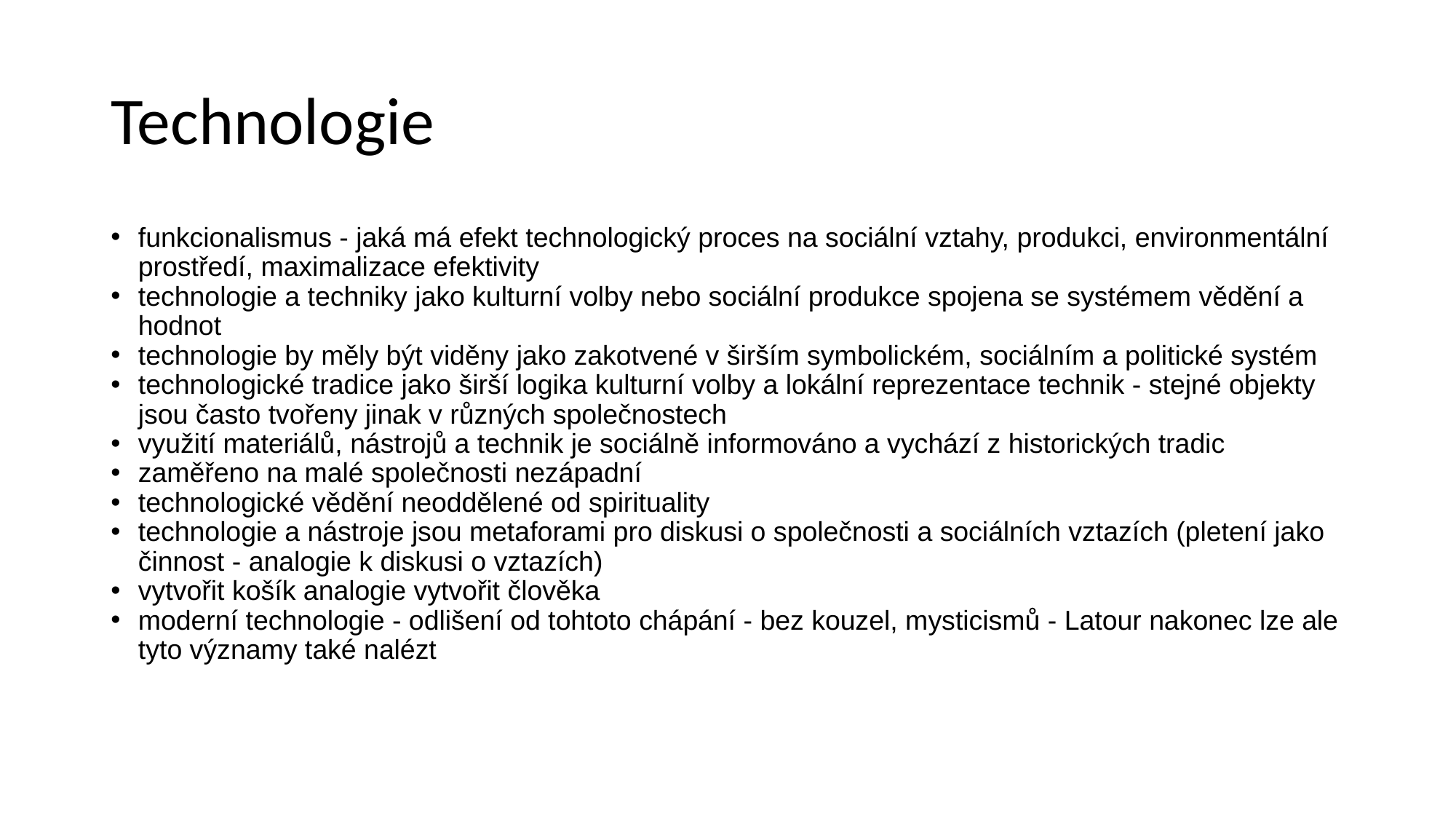

# Technologie
funkcionalismus - jaká má efekt technologický proces na sociální vztahy, produkci, environmentální prostředí, maximalizace efektivity
technologie a techniky jako kulturní volby nebo sociální produkce spojena se systémem vědění a hodnot
technologie by měly být viděny jako zakotvené v širším symbolickém, sociálním a politické systém
technologické tradice jako širší logika kulturní volby a lokální reprezentace technik - stejné objekty jsou často tvořeny jinak v různých společnostech
využití materiálů, nástrojů a technik je sociálně informováno a vychází z historických tradic
zaměřeno na malé společnosti nezápadní
technologické vědění neoddělené od spirituality
technologie a nástroje jsou metaforami pro diskusi o společnosti a sociálních vztazích (pletení jako činnost - analogie k diskusi o vztazích)
vytvořit košík analogie vytvořit člověka
moderní technologie - odlišení od tohtoto chápání - bez kouzel, mysticismů - Latour nakonec lze ale tyto významy také nalézt